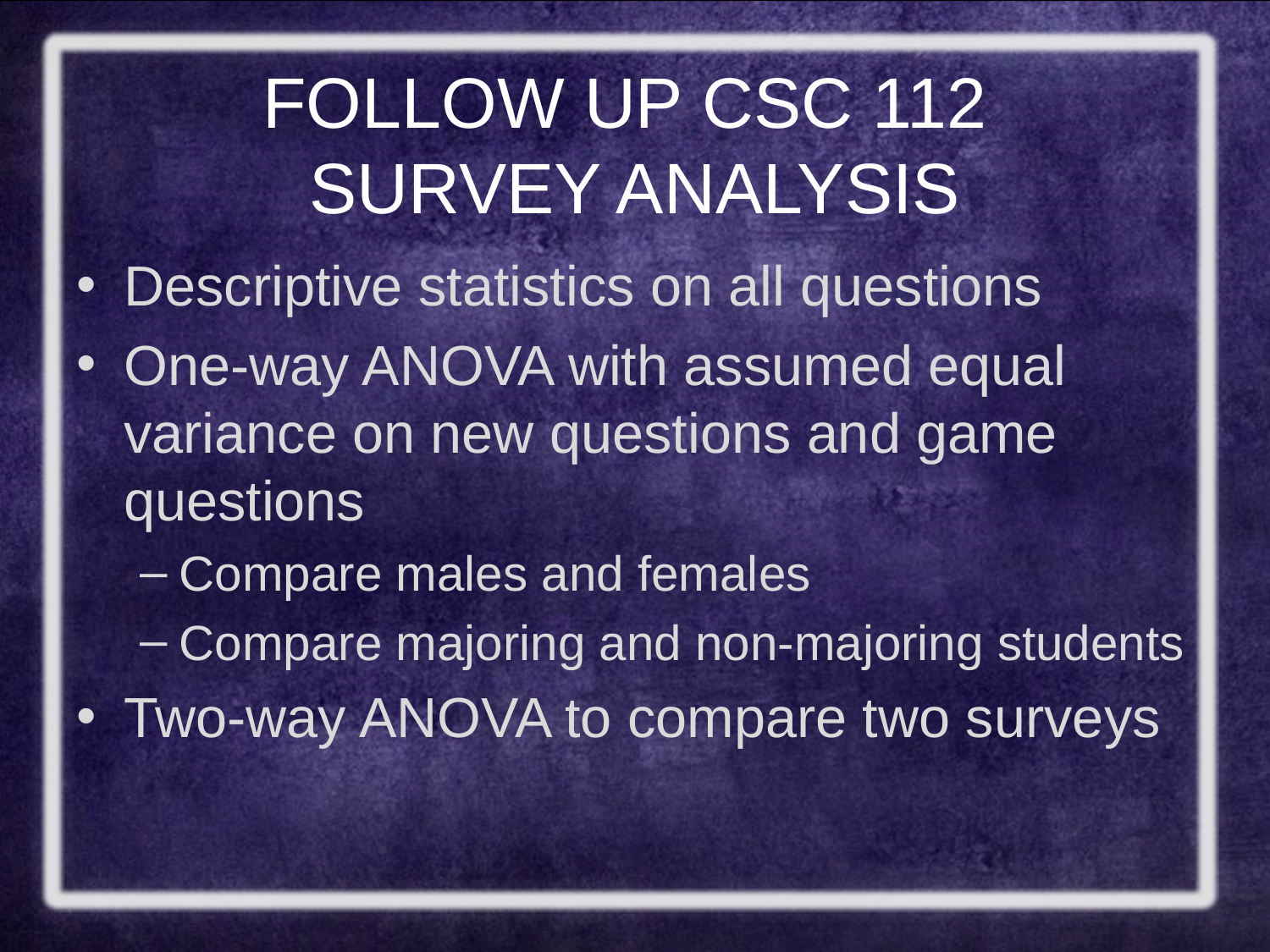

# FOLLOW UP CSC 112 SURVEY ANALYSIS
Descriptive statistics on all questions
One-way ANOVA with assumed equal variance on new questions and game questions
Compare males and females
Compare majoring and non-majoring students
Two-way ANOVA to compare two surveys